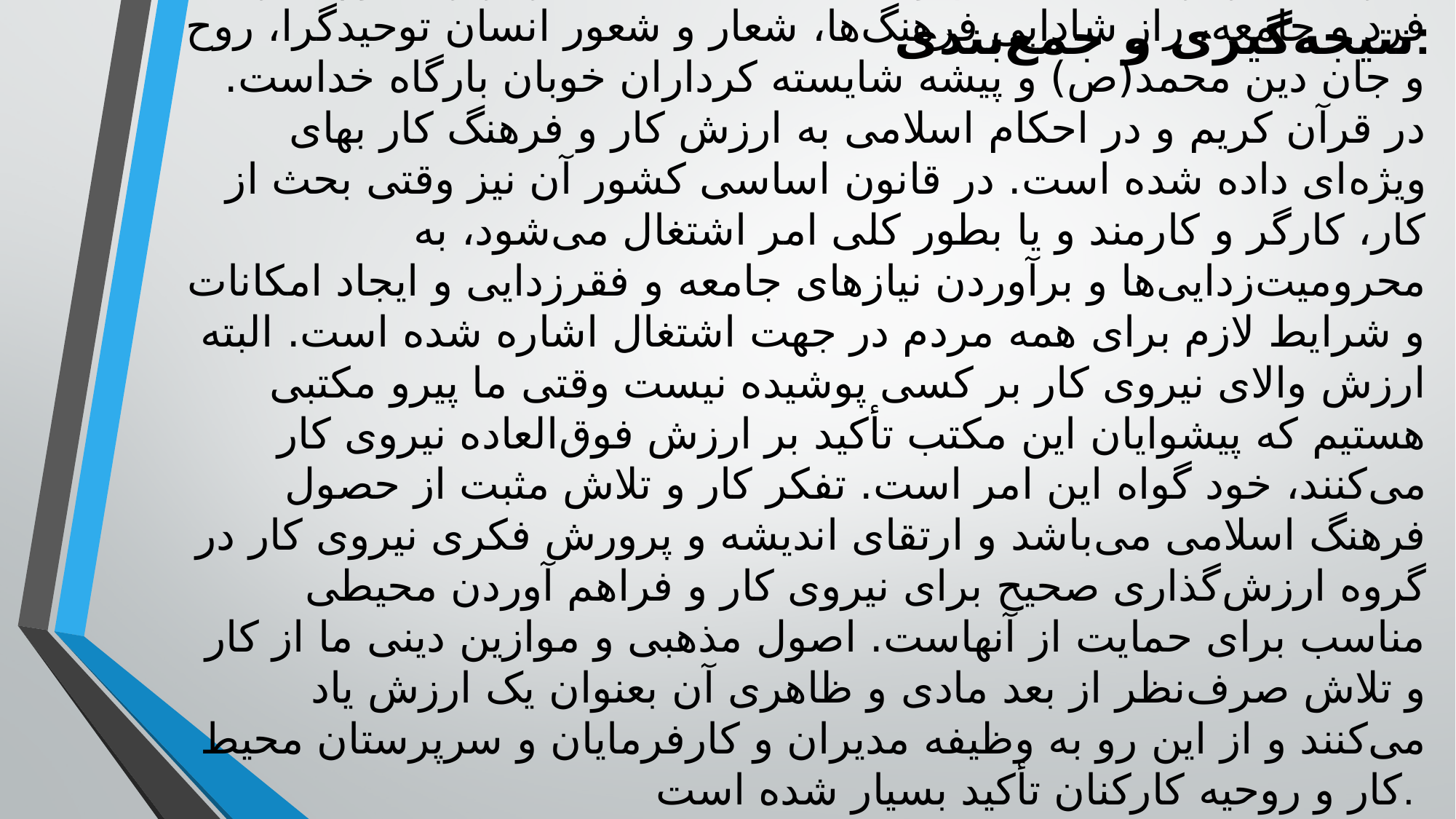

نتیجه‌گیری و جمع‌بندی:
# انسان در نگرش اسلامی دارای کرامت و ارزش انسانی است و بر او بایسته است که پیش از هر چیز این کرامت ذاتی را در جهان هستی پاس دارد و تدابیری بیندیشد که خود را به جایگاه شایسته برساند. و از طرفی، کار از دیدگاه اسلام وظیفه طبیعی انسان، رمز رشد و پیشرفت فرد و جامعه، راز شادابی فرهنگ‌ها، شعار و شعور انسان توحید‌گرا، روح و جان دین محمد(ص) و پیشه شایسته کرداران خوبان بارگاه خداست. در قرآن کریم و در احکام اسلامی به ارزش کار و فرهنگ کار بهای ویژه‌ای داده شده است. در قانون اساسی کشور آن نیز وقتی بحث از کار، کارگر و کارمند و یا بطور کلی امر اشتغال می‌شود، به محرومیت‌زدایی‌ها و برآوردن نیازهای جامعه و فقر‌زدایی و ایجاد امکانات و شرایط لازم برای همه مردم در جهت اشتغال اشاره شده است. البته ارزش والای نیروی کار بر کسی پوشیده نیست وقتی ما پیرو مکتبی هستیم که پیشوایان این مکتب تأکید بر ارزش فوق‌العاده نیروی کار می‌کنند، خود گواه این امر است. تفکر کار و تلاش مثبت از حصول فرهنگ اسلامی می‌باشد و ارتقای اندیشه و پرورش فکری نیروی کار در گروه ارزش‌گذاری صحیح برای نیروی کار و فراهم آوردن محیطی مناسب برای حمایت از آنهاست. اصول مذهبی و موازین دینی ما از کار و تلاش صرف‌نظر از بعد مادی و ظاهری آن بعنوان یک ارزش یاد می‌کنند و از این‌ رو به وظیفه مدیران و کار‌فرمایان و سرپرستان محیط کار و روحیه کارکنان تأکید بسیار شده است.